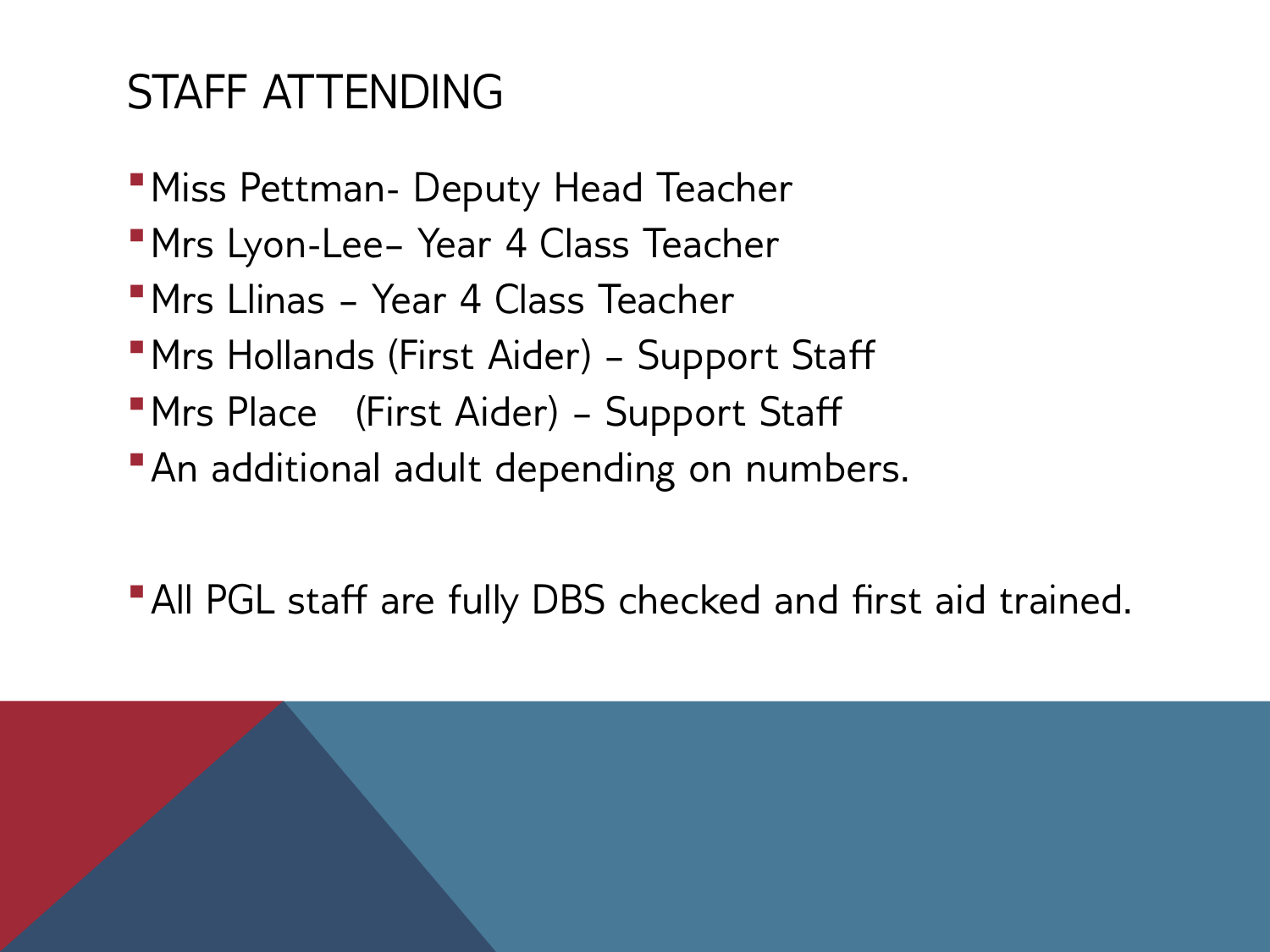

# Staff ATTENDING
Miss Pettman- Deputy Head Teacher
Mrs Lyon-Lee– Year 4 Class Teacher
Mrs Llinas – Year 4 Class Teacher
Mrs Hollands (First Aider) – Support Staff
Mrs Place   (First Aider) – Support Staff
An additional adult depending on numbers.

All PGL staff are fully DBS checked and first aid trained.